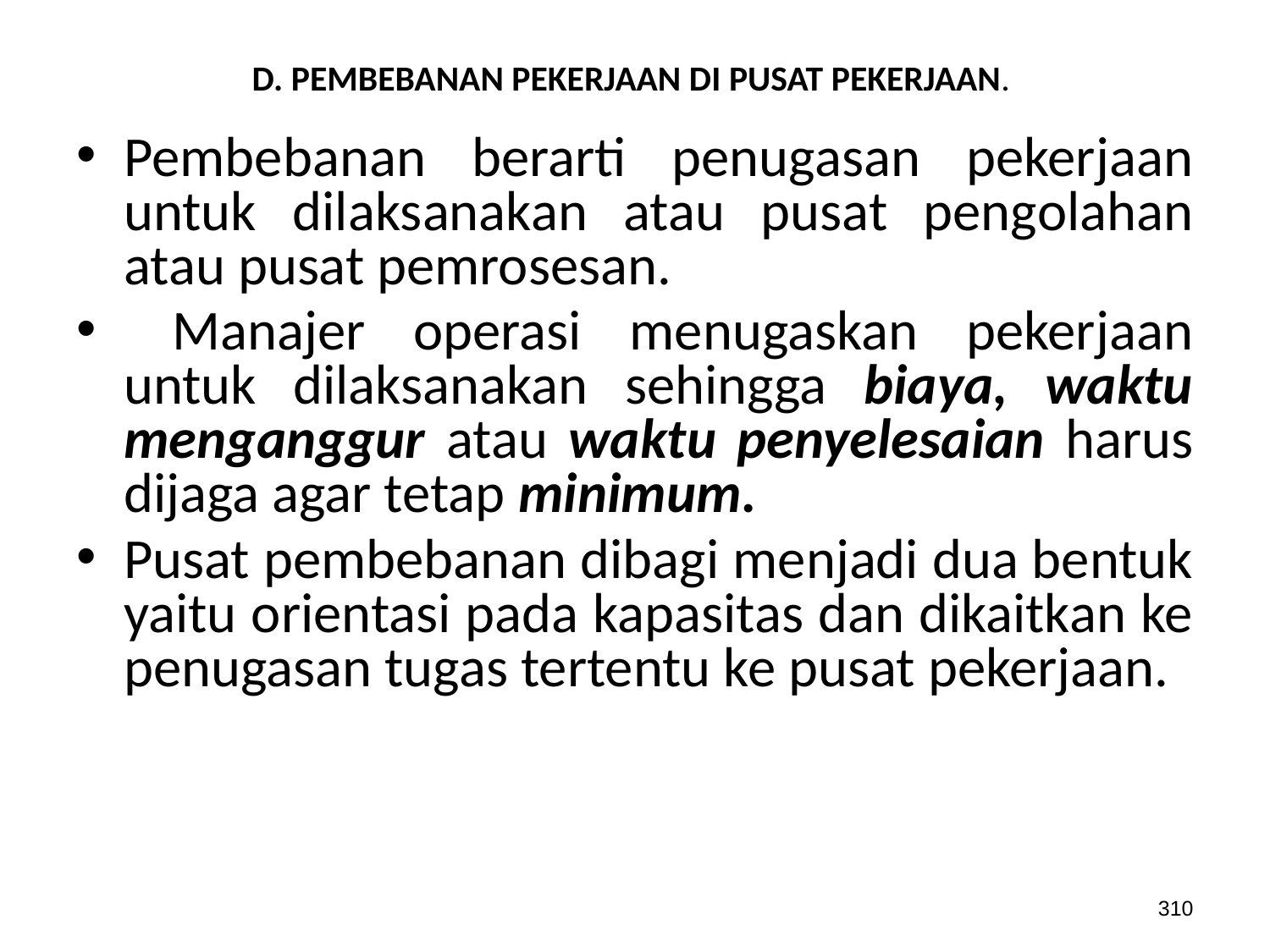

# D. PEMBEBANAN PEKERJAAN DI PUSAT PEKERJAAN.
Pembebanan berarti penugasan pekerjaan untuk dilaksanakan atau pusat pengolahan atau pusat pemrosesan.
 Manajer operasi menugaskan pekerjaan untuk dilaksanakan sehingga biaya, waktu menganggur atau waktu penyelesaian harus dijaga agar tetap minimum.
Pusat pembebanan dibagi menjadi dua bentuk yaitu orientasi pada kapasitas dan dikaitkan ke penugasan tugas tertentu ke pusat pekerjaan.

310